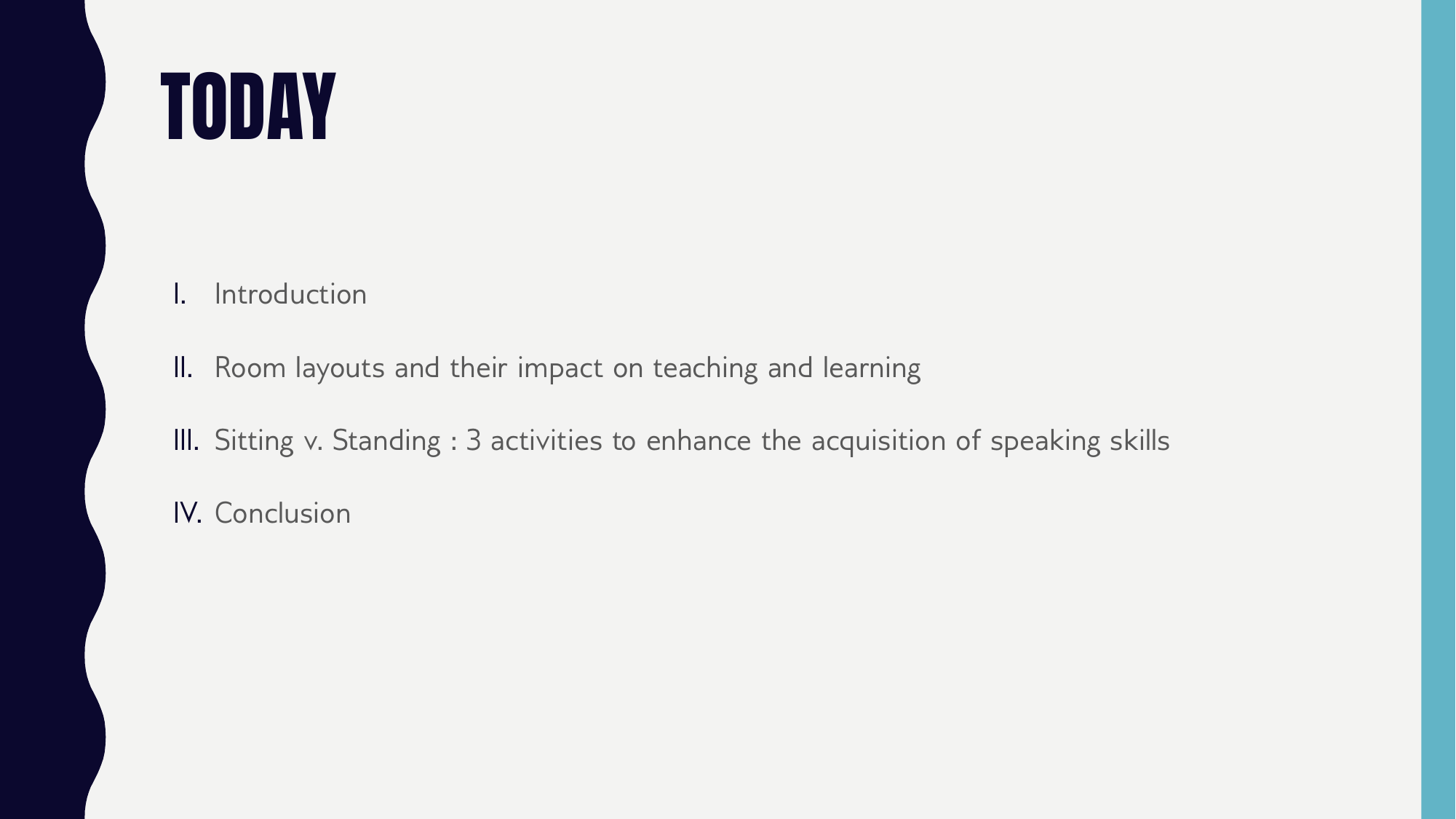

# TODAY
Introduction
Room layouts and their impact on teaching and learning
Sitting v. Standing : 3 activities to enhance the acquisition of speaking skills
Conclusion